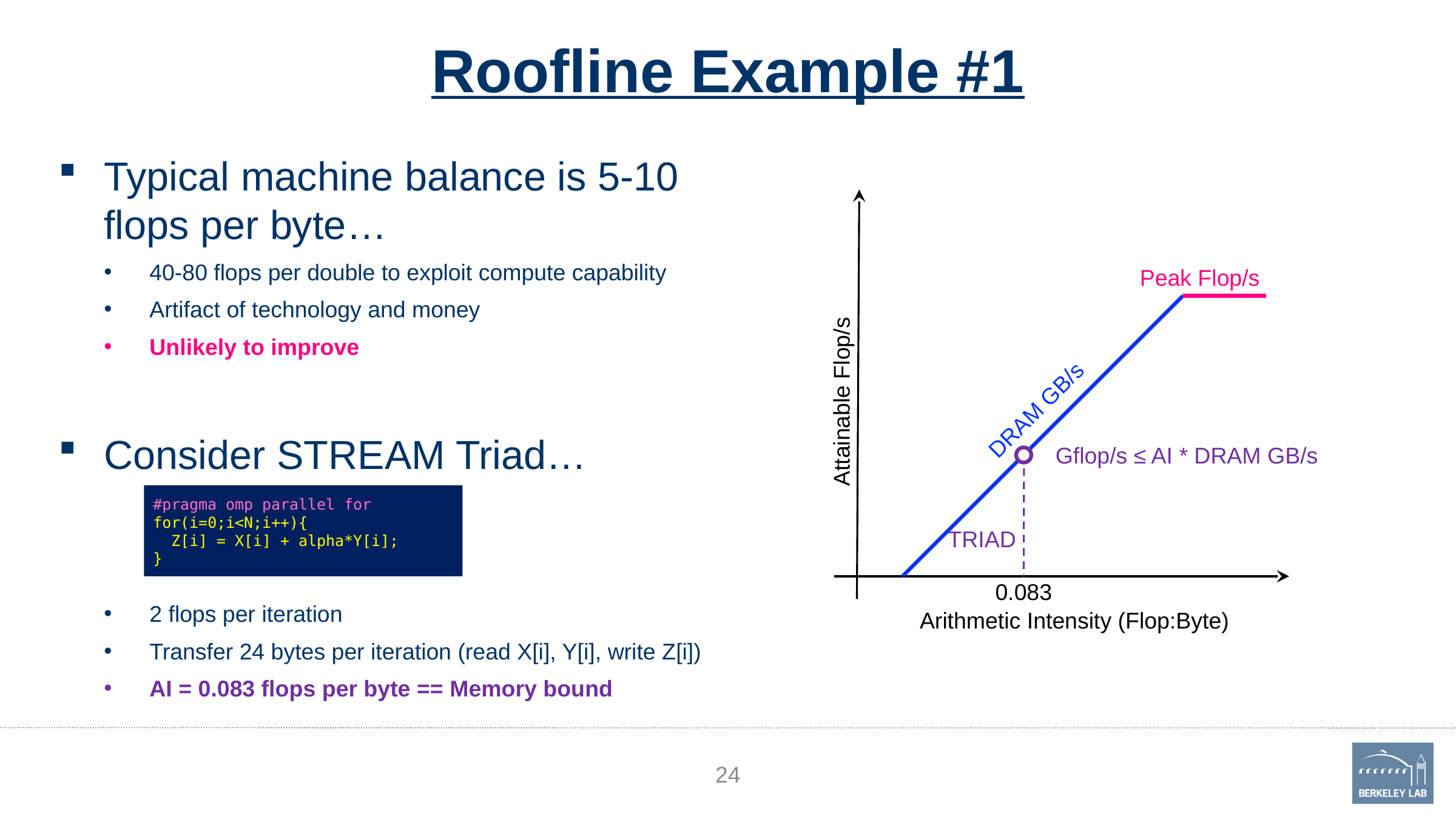

# Roofline Example #1
Typical machine balance is 5-10 flops per byte…
40-80 flops per double to exploit compute capability
Artifact of technology and money
Unlikely to improve

Consider STREAM Triad…

2 flops per iteration
Transfer 24 bytes per iteration (read X[i], Y[i], write Z[i])
AI = 0.083 flops per byte == Memory bound
Attainable Flop/s
Peak Flop/s
DRAM GB/s
Gflop/s ≤ AI * DRAM GB/s

TRIAD
#pragma omp parallel for
for(i=0;i<N;i++){
  Z[i] = X[i] + alpha*Y[i];
}
0.083
Arithmetic Intensity (Flop:Byte)
24